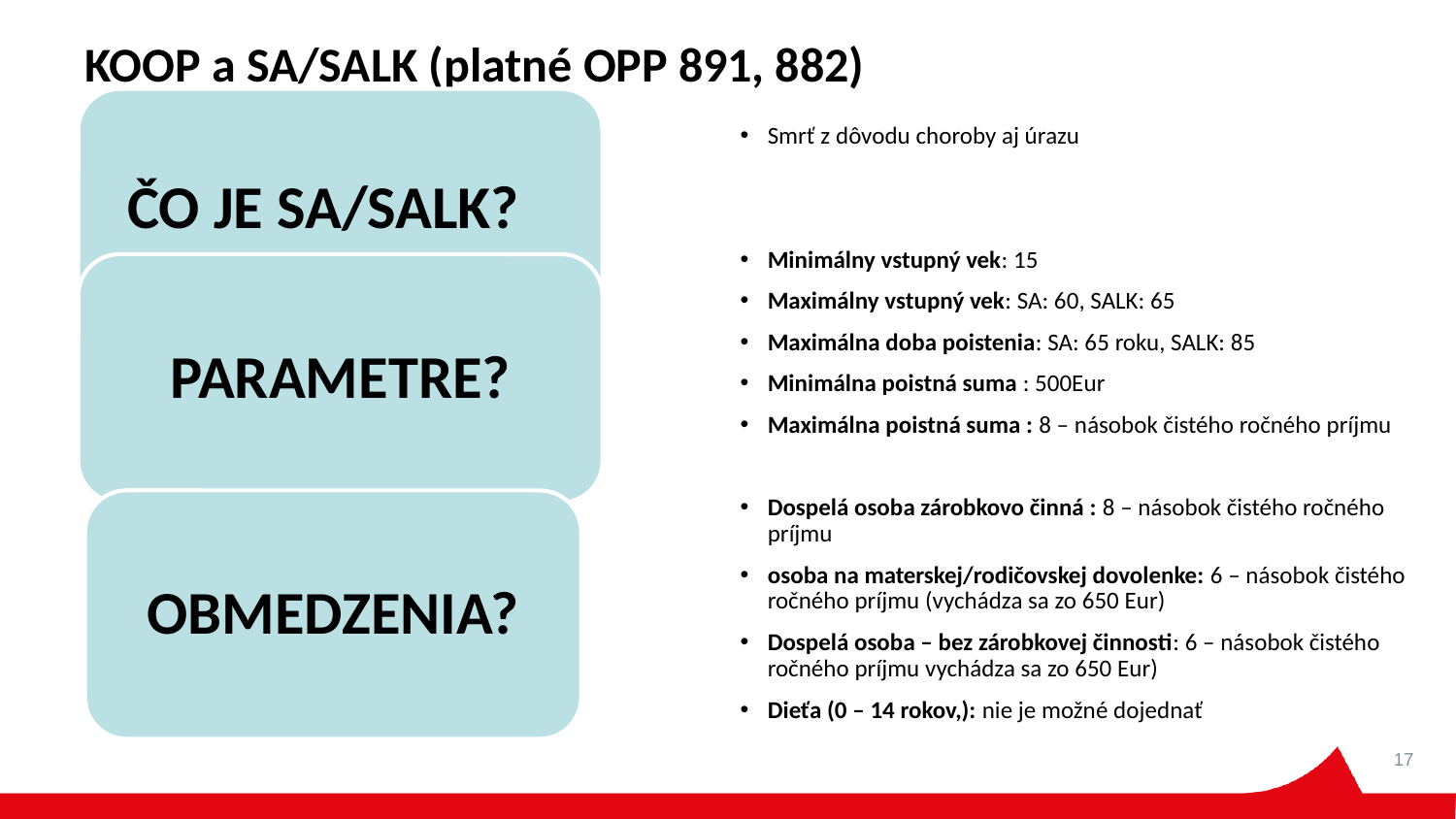

# KOOP a SA/SALK (platné OPP 891, 882)
ČO JE SA/SALK?

Smrť z dôvodu choroby aj úrazu

Minimálny vstupný vek: 15
Maximálny vstupný vek: SA: 60, SALK: 65
Maximálna doba poistenia: SA: 65 roku, SALK: 85
Minimálna poistná suma : 500Eur
Maximálna poistná suma : 8 – násobok čistého ročného príjmu

Dospelá osoba zárobkovo činná : 8 – násobok čistého ročného príjmu
osoba na materskej/rodičovskej dovolenke: 6 – násobok čistého ročného príjmu (vychádza sa zo 650 Eur)
Dospelá osoba – bez zárobkovej činnosti: 6 – násobok čistého ročného príjmu vychádza sa zo 650 Eur)
Dieťa (0 – 14 rokov,): nie je možné dojednať

PARAMETRE?

OBMEDZENIA?